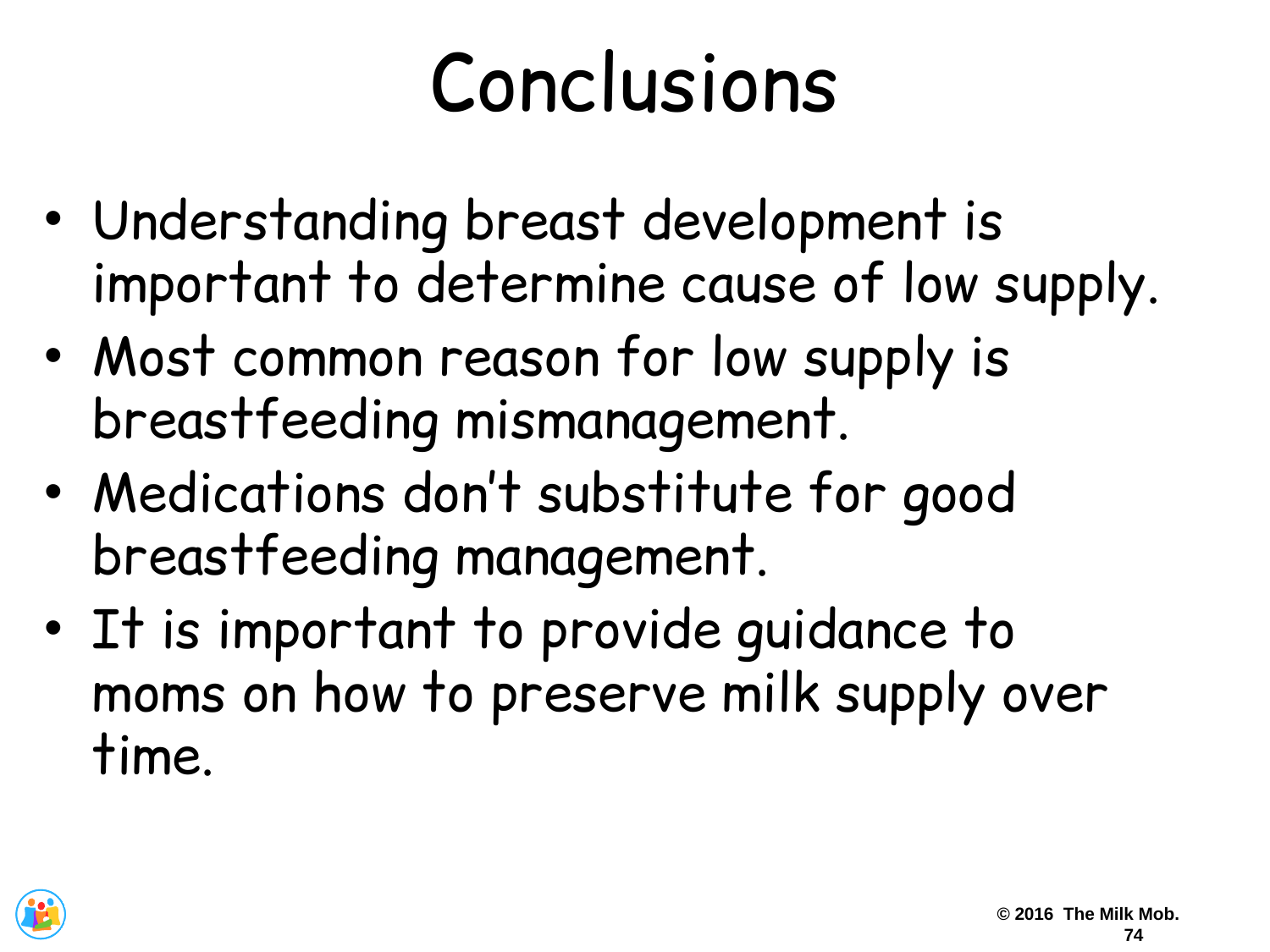

Conclusions
Understanding breast development is important to determine cause of low supply.
Most common reason for low supply is breastfeeding mismanagement.
Medications don’t substitute for good breastfeeding management.
It is important to provide guidance to moms on how to preserve milk supply over time.